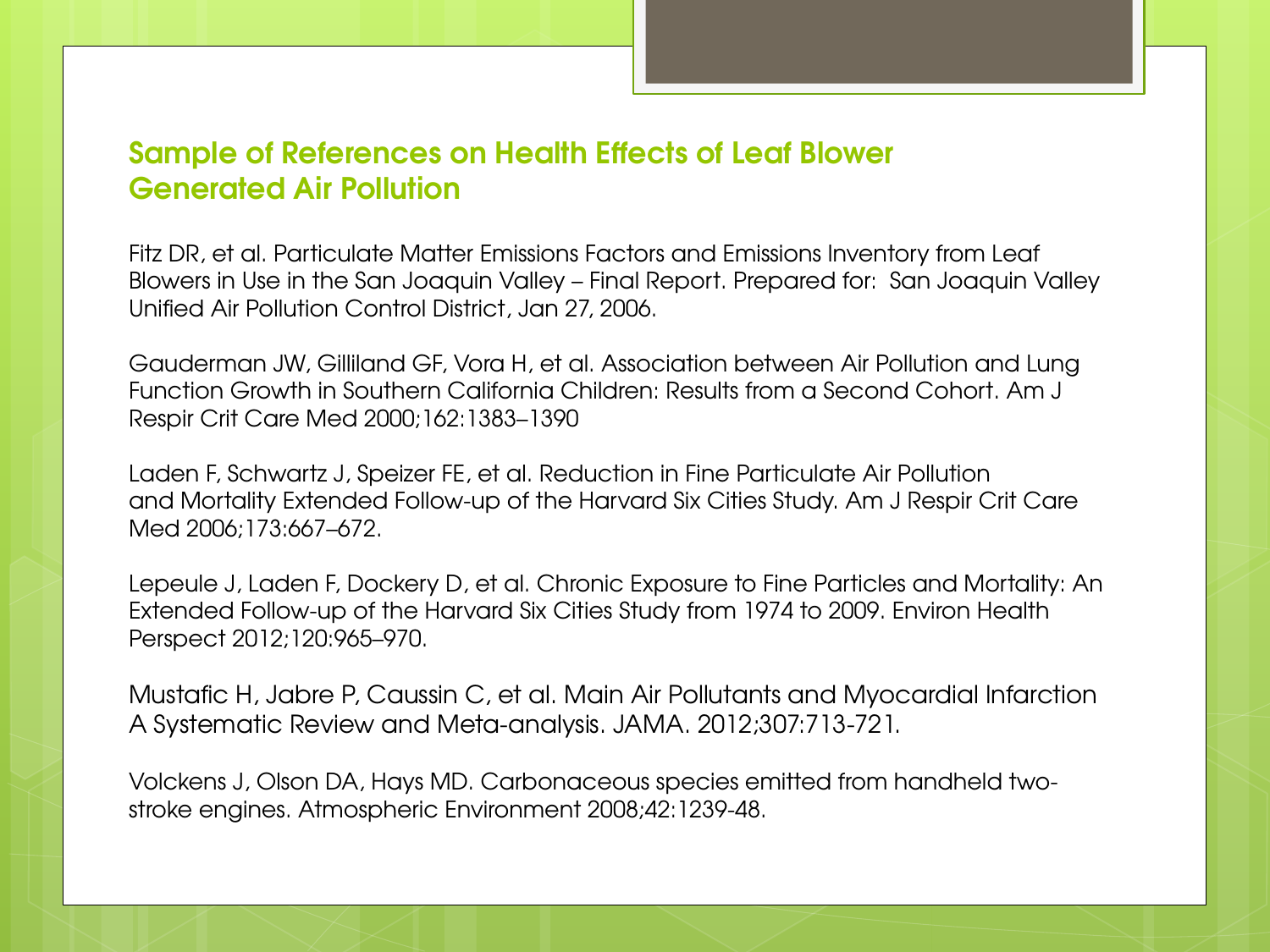

# Sample of References on Health Effects of Leaf Blower Generated Air Pollution
Fitz DR, et al. Particulate Matter Emissions Factors and Emissions Inventory from Leaf Blowers in Use in the San Joaquin Valley – Final Report. Prepared for:  San Joaquin Valley Unified Air Pollution Control District, Jan 27, 2006.

Gauderman JW, Gilliland GF, Vora H, et al. Association between Air Pollution and Lung Function Growth in Southern California Children: Results from a Second Cohort. Am J Respir Crit Care Med 2000;162:1383–1390

Laden F, Schwartz J, Speizer FE, et al. Reduction in Fine Particulate Air Pollution
and Mortality Extended Follow-up of the Harvard Six Cities Study. Am J Respir Crit Care Med 2006;173:667–672.

Lepeule J, Laden F, Dockery D, et al. Chronic Exposure to Fine Particles and Mortality: An Extended Follow-up of the Harvard Six Cities Study from 1974 to 2009. Environ Health Perspect 2012;120:965–970.

Mustafic H, Jabre P, Caussin C, et al. Main Air Pollutants and Myocardial Infarction
A Systematic Review and Meta-analysis. JAMA. 2012;307:713-721.

Volckens J, Olson DA, Hays MD. Carbonaceous species emitted from handheld two-stroke engines. Atmospheric Environment 2008;42:1239-48.